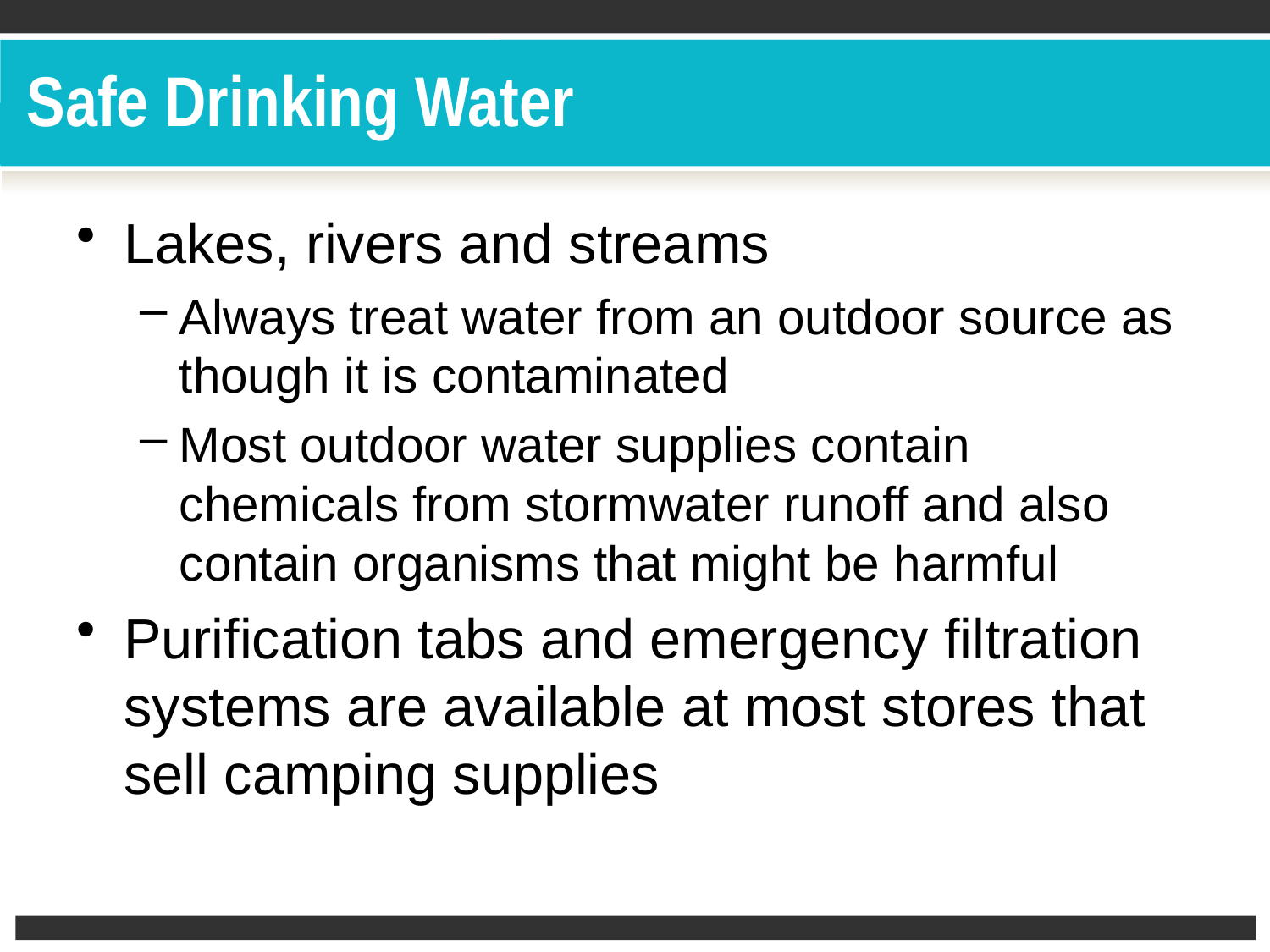

# Safe Drinking Water
Lakes, rivers and streams
Always treat water from an outdoor source as though it is contaminated
Most outdoor water supplies contain chemicals from stormwater runoff and also contain organisms that might be harmful
Purification tabs and emergency filtration systems are available at most stores that sell camping supplies